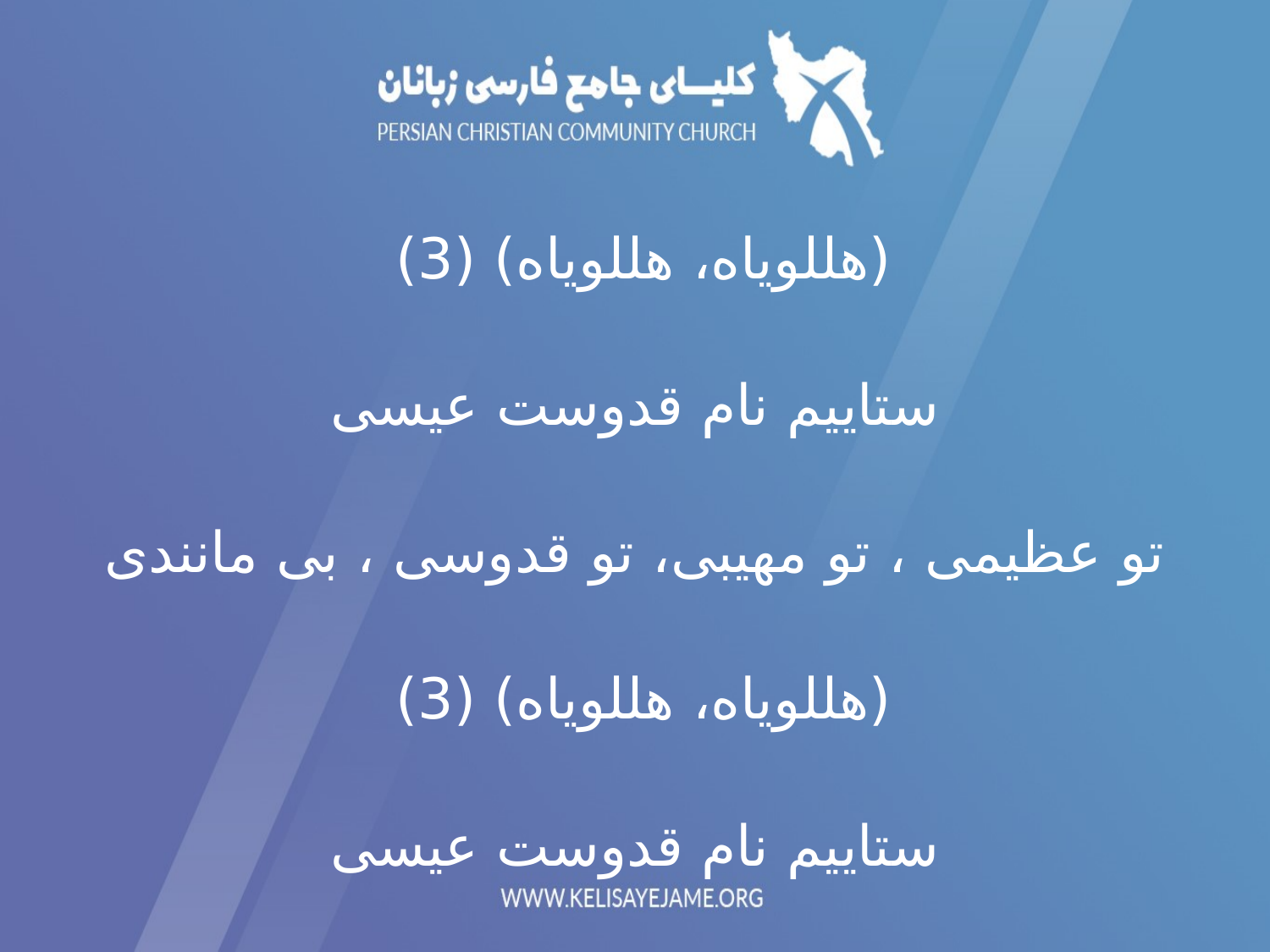

(هللویاه، هللویاه) (3)
ستاییم نام قدوست عیسی
تو عظیمی ، تو مهیبی، تو قدوسی ، بی مانندی
(هللویاه، هللویاه) (3)
ستاییم نام قدوست عیسی